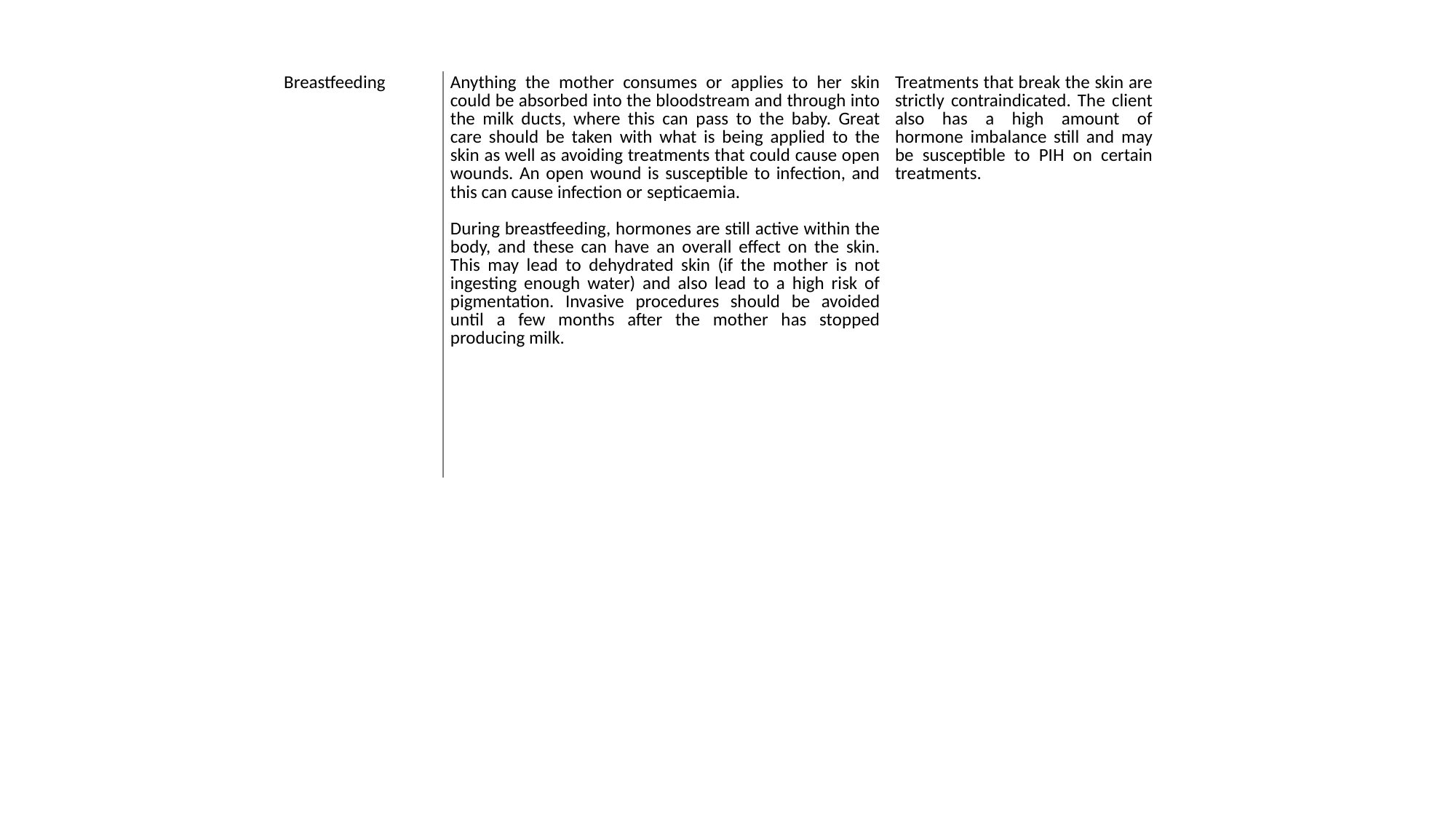

| Breastfeeding | Anything the mother consumes or applies to her skin could be absorbed into the bloodstream and through into the milk ducts, where this can pass to the baby. Great care should be taken with what is being applied to the skin as well as avoiding treatments that could cause open wounds. An open wound is susceptible to infection, and this can cause infection or septicaemia.     During breastfeeding, hormones are still active within the body, and these can have an overall effect on the skin. This may lead to dehydrated skin (if the mother is not ingesting enough water) and also lead to a high risk of pigmentation. Invasive procedures should be avoided until a few months after the mother has stopped producing milk. | Treatments that break the skin are strictly contraindicated. The client also has a high amount of hormone imbalance still and may be susceptible to PIH on certain treatments. |
| --- | --- | --- |